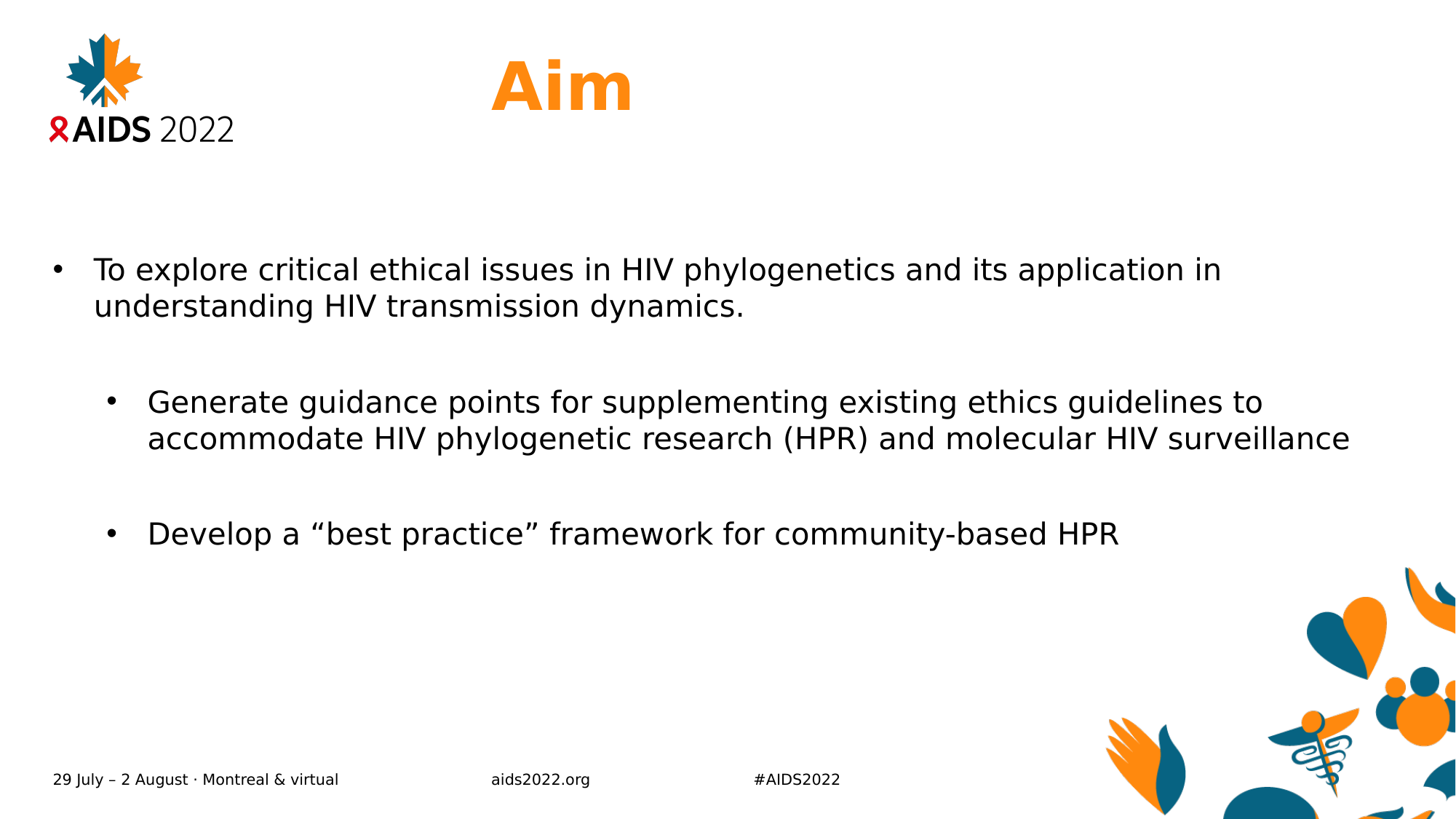

# Aim
To explore critical ethical issues in HIV phylogenetics and its application in understanding HIV transmission dynamics.

Generate guidance points for supplementing existing ethics guidelines to accommodate HIV phylogenetic research (HPR) and molecular HIV surveillance

Develop a “best practice” framework for community-based HPR